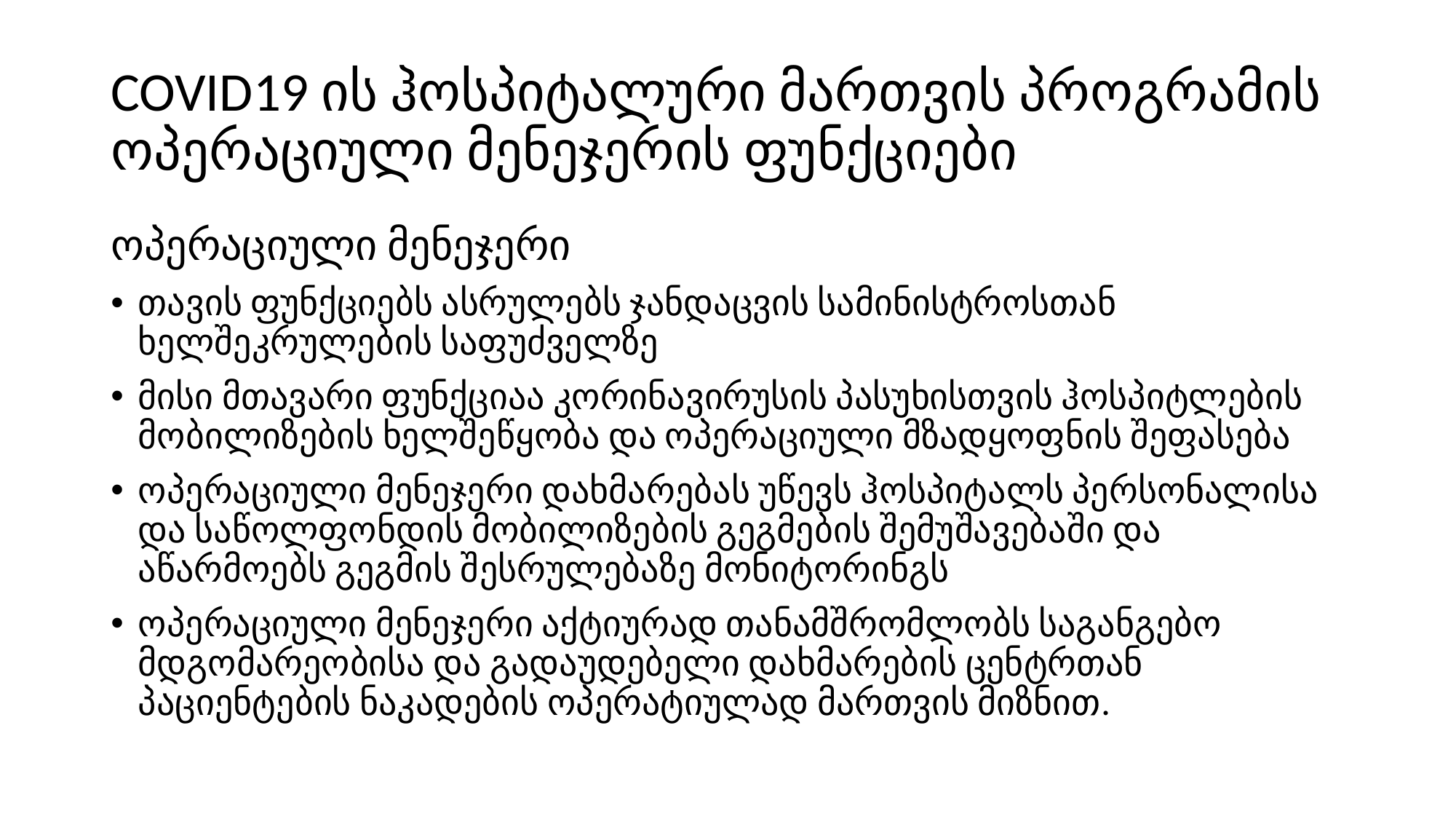

# COVID19 ის ჰოსპიტალური მართვის პროგრამის ოპერაციული მენეჯერის ფუნქციები
ოპერაციული მენეჯერი
თავის ფუნქციებს ასრულებს ჯანდაცვის სამინისტროსთან ხელშეკრულების საფუძველზე
მისი მთავარი ფუნქციაა კორინავირუსის პასუხისთვის ჰოსპიტლების მობილიზების ხელშეწყობა და ოპერაციული მზადყოფნის შეფასება
ოპერაციული მენეჯერი დახმარებას უწევს ჰოსპიტალს პერსონალისა და საწოლფონდის მობილიზების გეგმების შემუშავებაში და აწარმოებს გეგმის შესრულებაზე მონიტორინგს
ოპერაციული მენეჯერი აქტიურად თანამშრომლობს საგანგებო მდგომარეობისა და გადაუდებელი დახმარების ცენტრთან პაციენტების ნაკადების ოპერატიულად მართვის მიზნით.